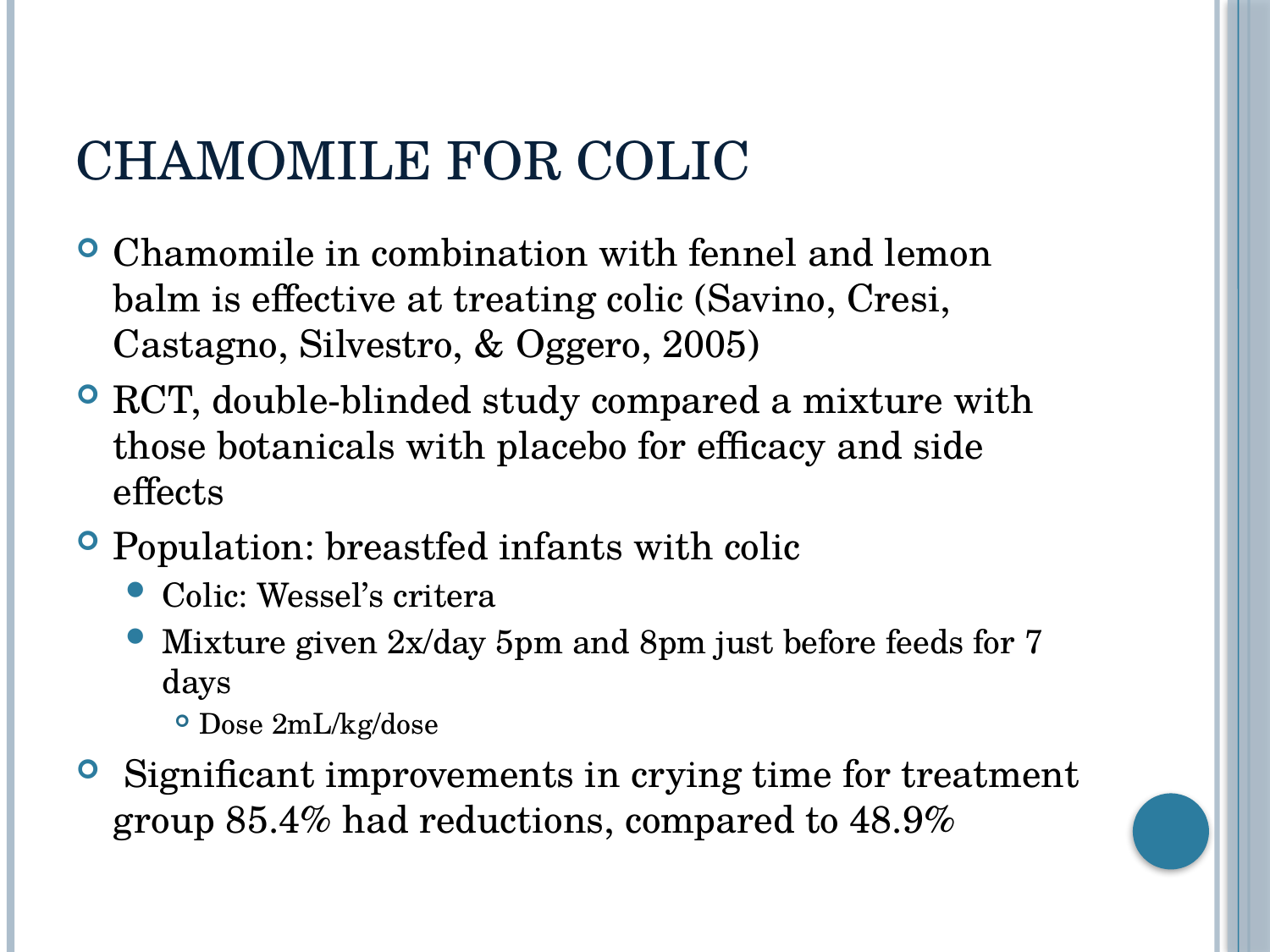

# Chamomile for colic
Chamomile in combination with fennel and lemon balm is effective at treating colic (Savino, Cresi, Castagno, Silvestro, & Oggero, 2005)
RCT, double-blinded study compared a mixture with those botanicals with placebo for efficacy and side effects
Population: breastfed infants with colic
Colic: Wessel’s critera
Mixture given 2x/day 5pm and 8pm just before feeds for 7 days
Dose 2mL/kg/dose
 Significant improvements in crying time for treatment group 85.4% had reductions, compared to 48.9%